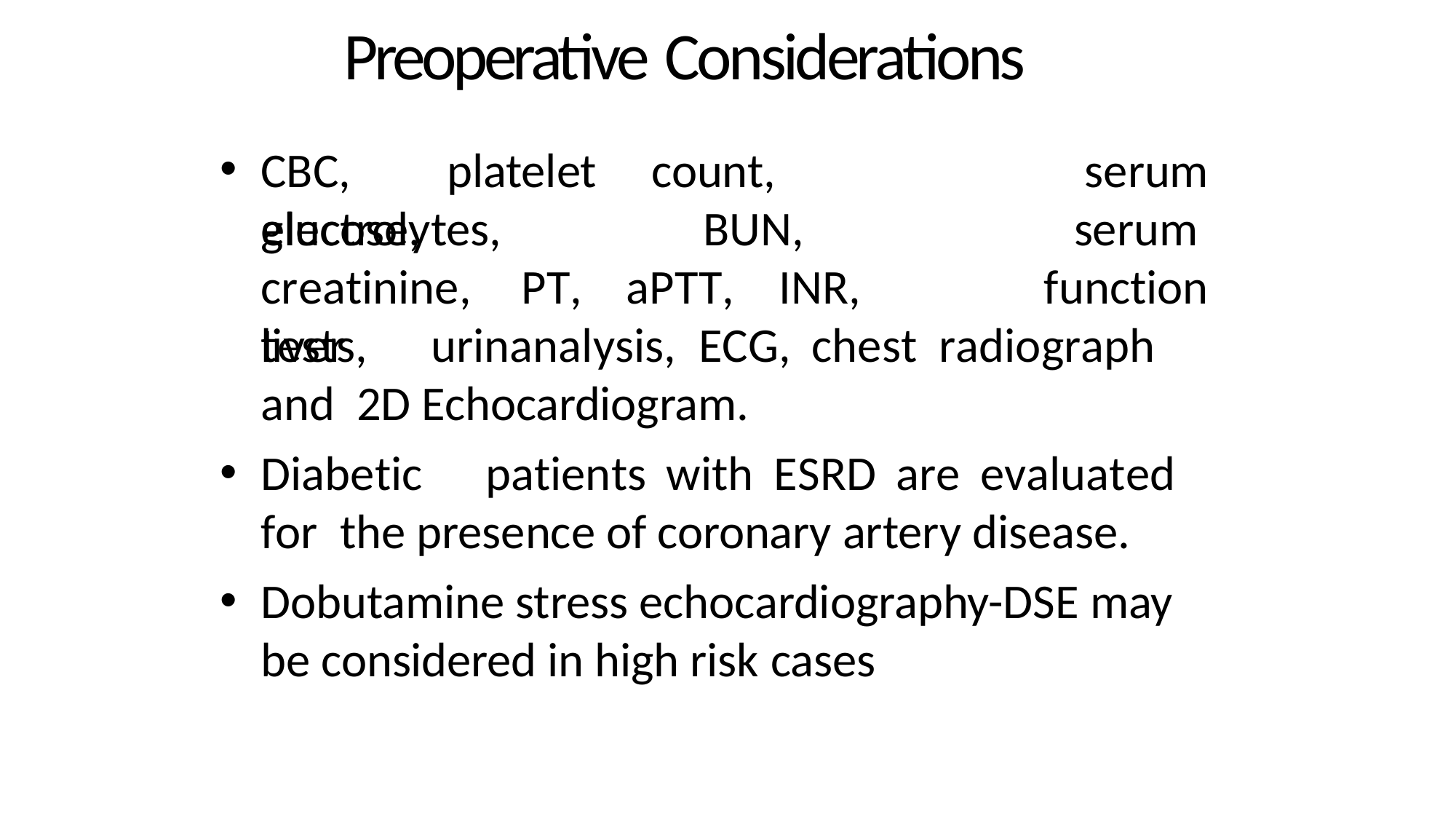

# Preoperative Considerations
serum  serum  function
CBC,	platelet	count,	electrolytes,
glucose,	BUN,
creatinine,	PT,	aPTT,	INR,	liver
tests,	urinanalysis,	ECG,	chest	radiograph	and  2D Echocardiogram.
Diabetic	patients	with	ESRD	are	evaluated	for  the presence of coronary artery disease.
Dobutamine stress echocardiography-DSE may be considered in high risk cases